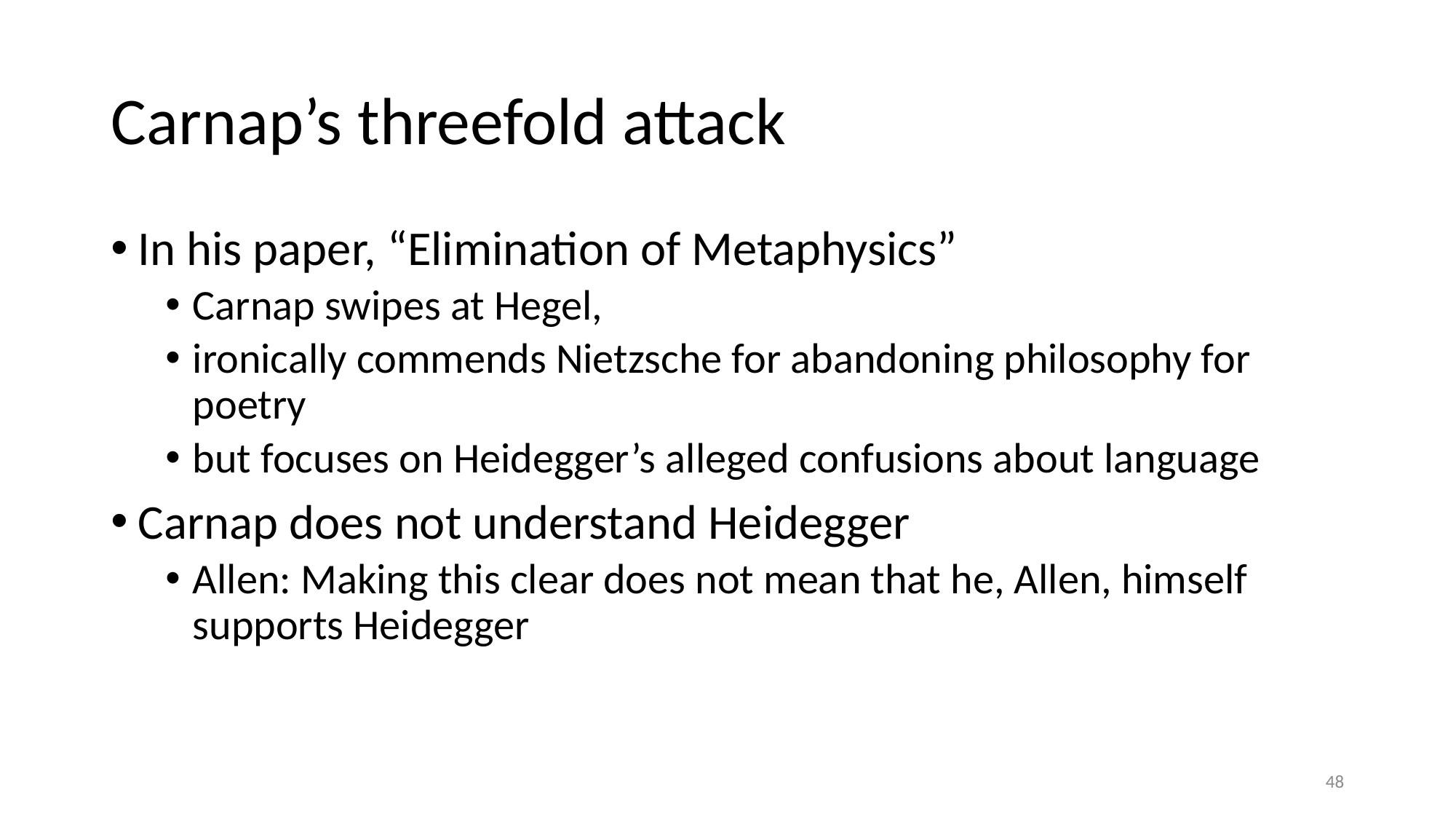

# Carnap’s threefold attack
In his paper, “Elimination of Metaphysics”
Carnap swipes at Hegel,
ironically commends Nietzsche for abandoning philosophy for poetry
but focuses on Heidegger’s alleged confusions about language
Carnap does not understand Heidegger
Allen: Making this clear does not mean that he, Allen, himself supports Heidegger
48